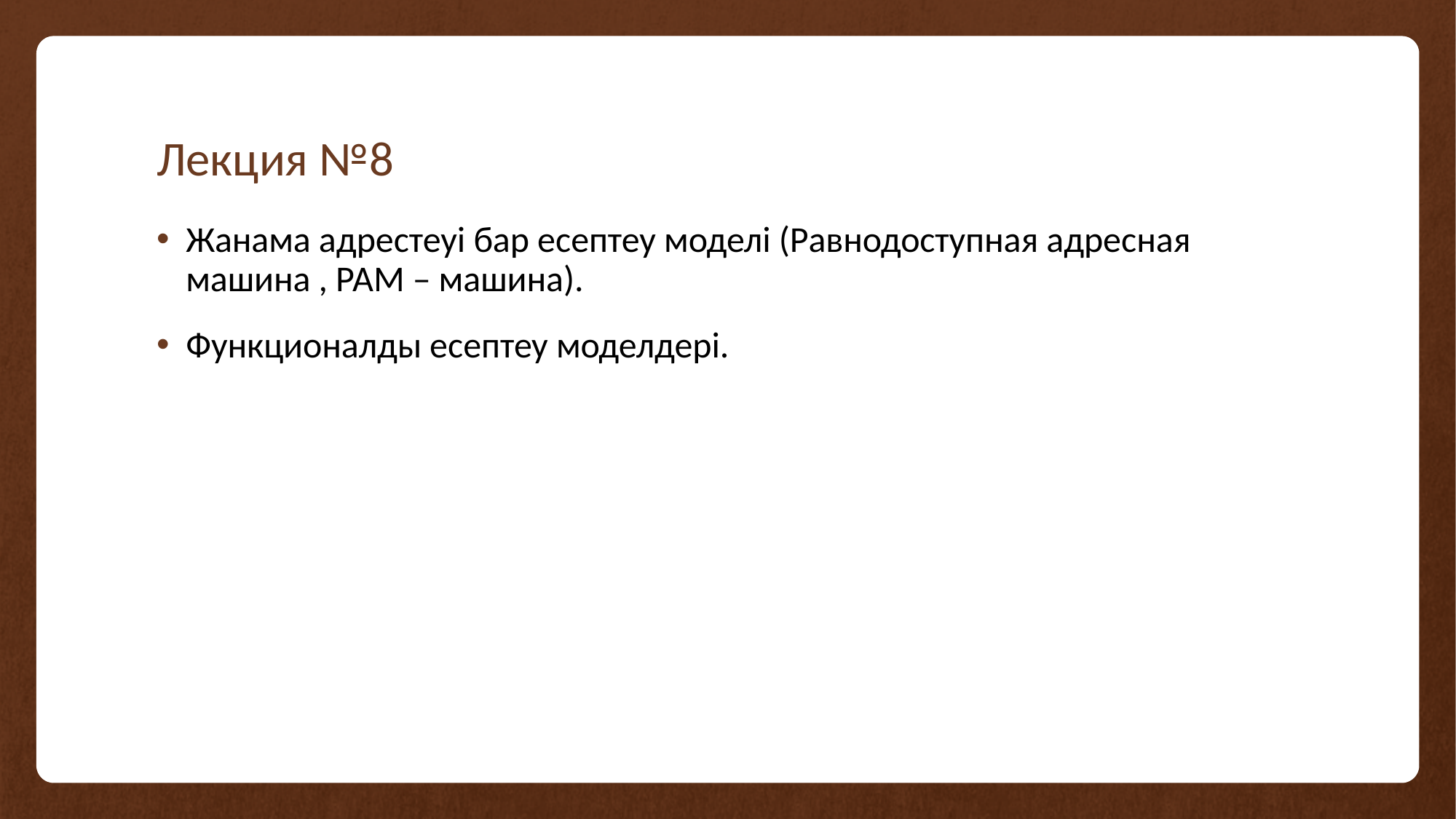

# Лекция №8
Жанама адрестеуі бар есептеу моделі (Равнодоступная адресная машина , РАМ – машина).
Функционалды есептеу моделдері.